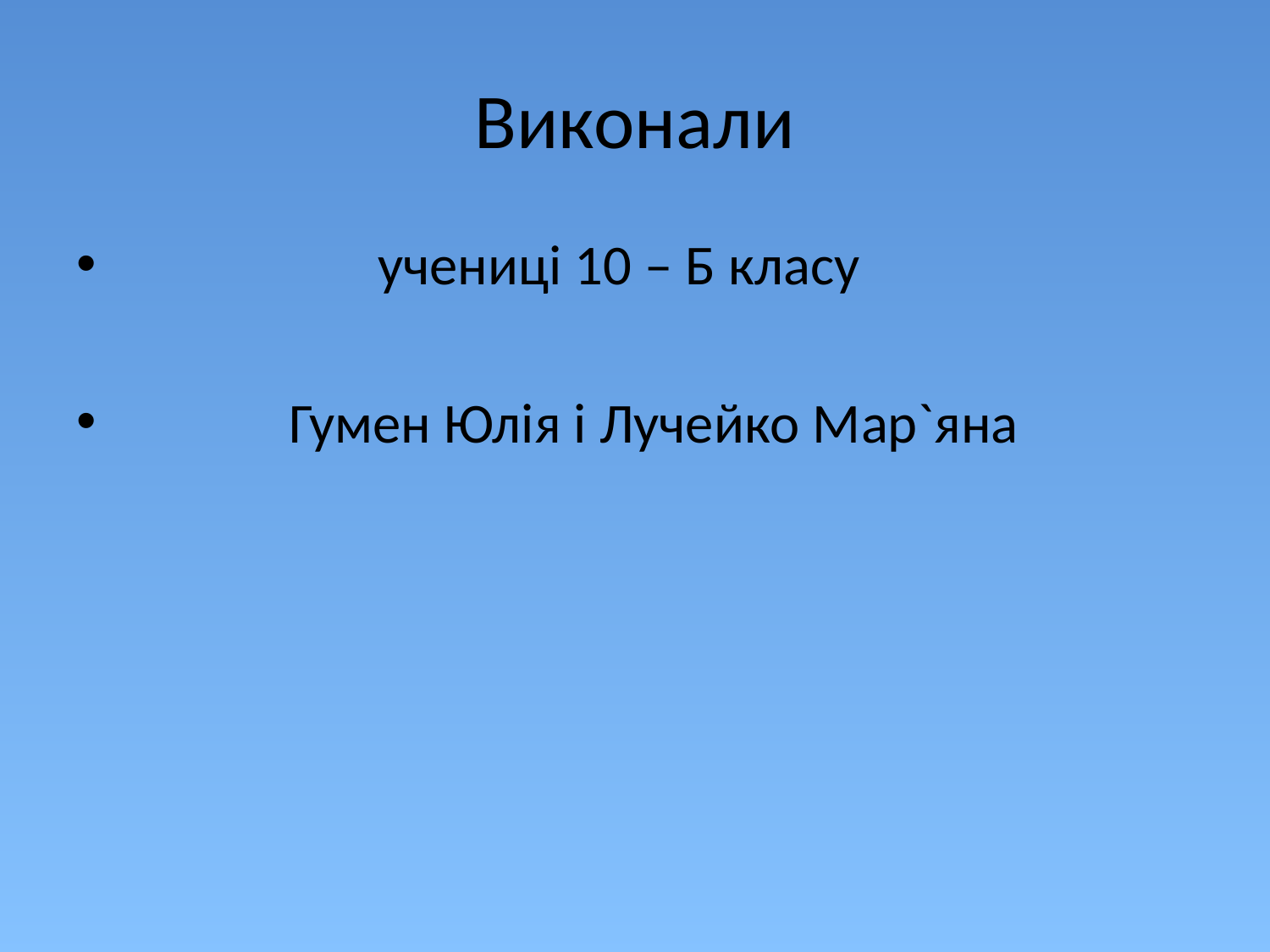

# Виконали
                    учениці 10 – Б класу

             Гумен Юлія і Лучейко Мap`яна